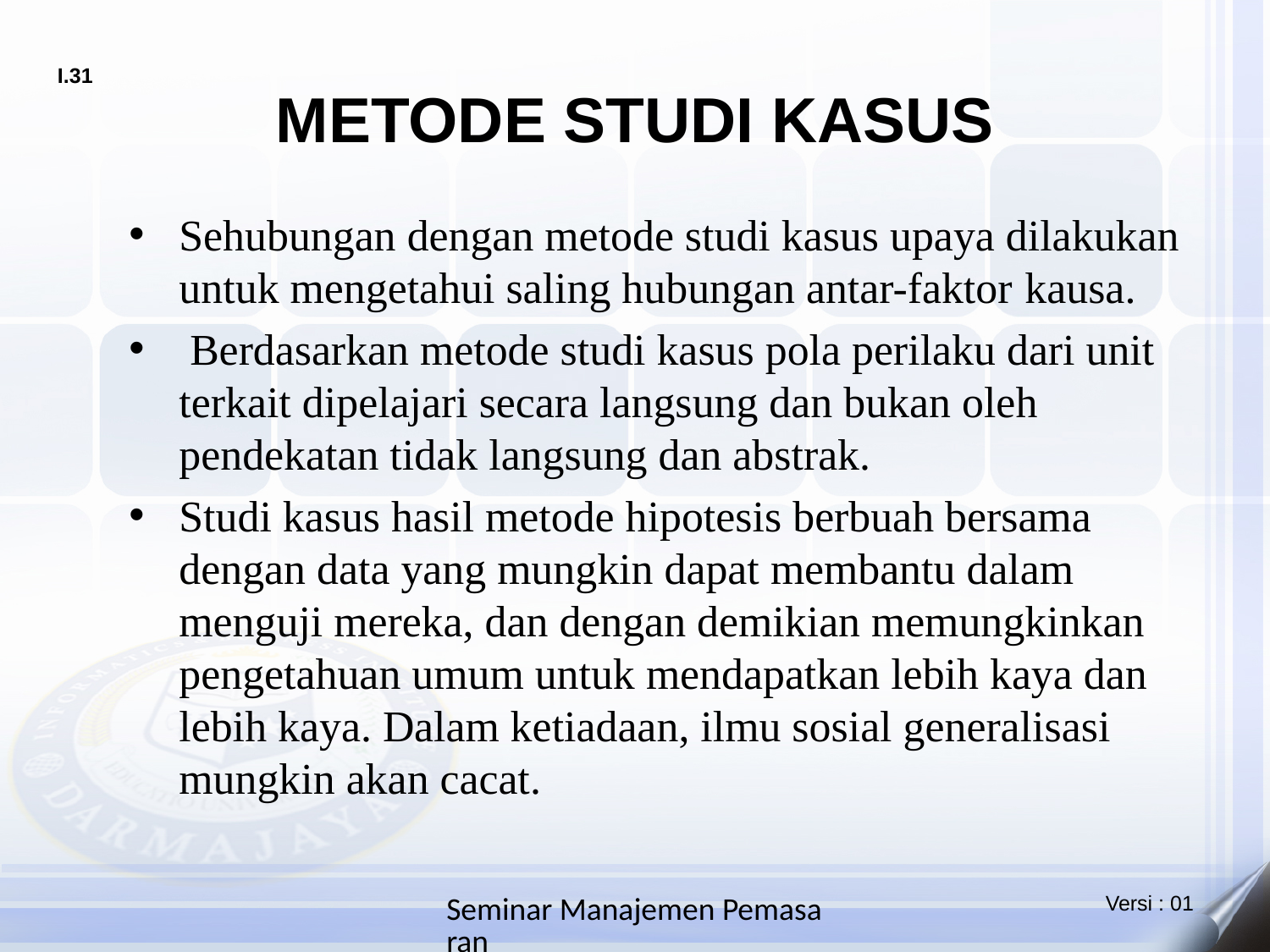

# METODE STUDI KASUS
Sehubungan dengan metode studi kasus upaya dilakukan untuk mengetahui saling hubungan antar-faktor kausa.
 Berdasarkan metode studi kasus pola perilaku dari unit terkait dipelajari secara langsung dan bukan oleh pendekatan tidak langsung dan abstrak.
Studi kasus hasil metode hipotesis berbuah bersama dengan data yang mungkin dapat membantu dalam menguji mereka, dan dengan demikian memungkinkan pengetahuan umum untuk mendapatkan lebih kaya dan lebih kaya. Dalam ketiadaan, ilmu sosial generalisasi mungkin akan cacat.
Seminar Manajemen Pemasaran